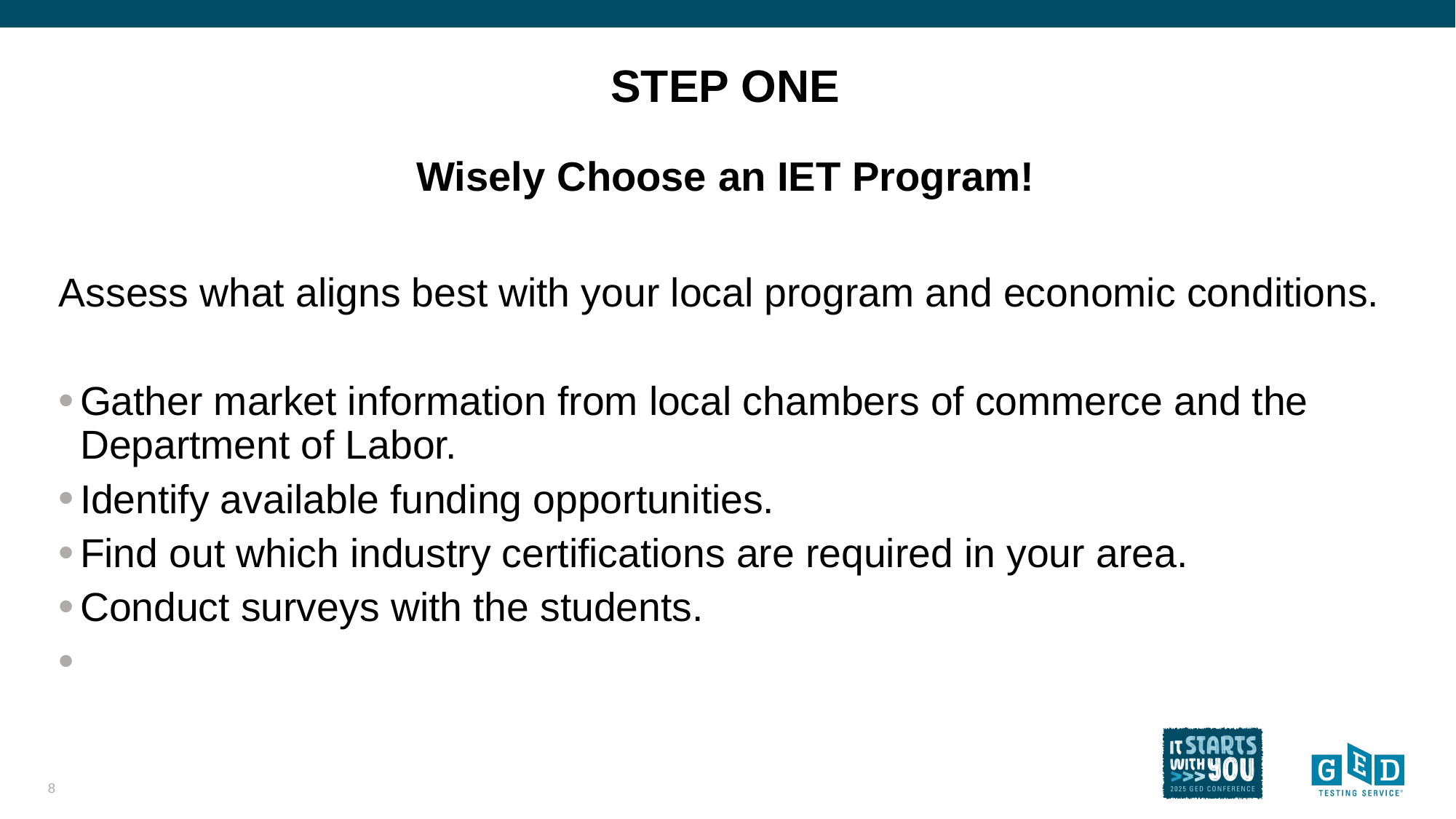

# STEP ONE Wisely Choose an IET Program!

Assess what aligns best with your local program and economic conditions.
​
Gather market information from local chambers of commerce and the Department of Labor.
Identify available funding opportunities.
Find out which industry certifications are required in your area.
Conduct surveys with the students.
​ ​
8